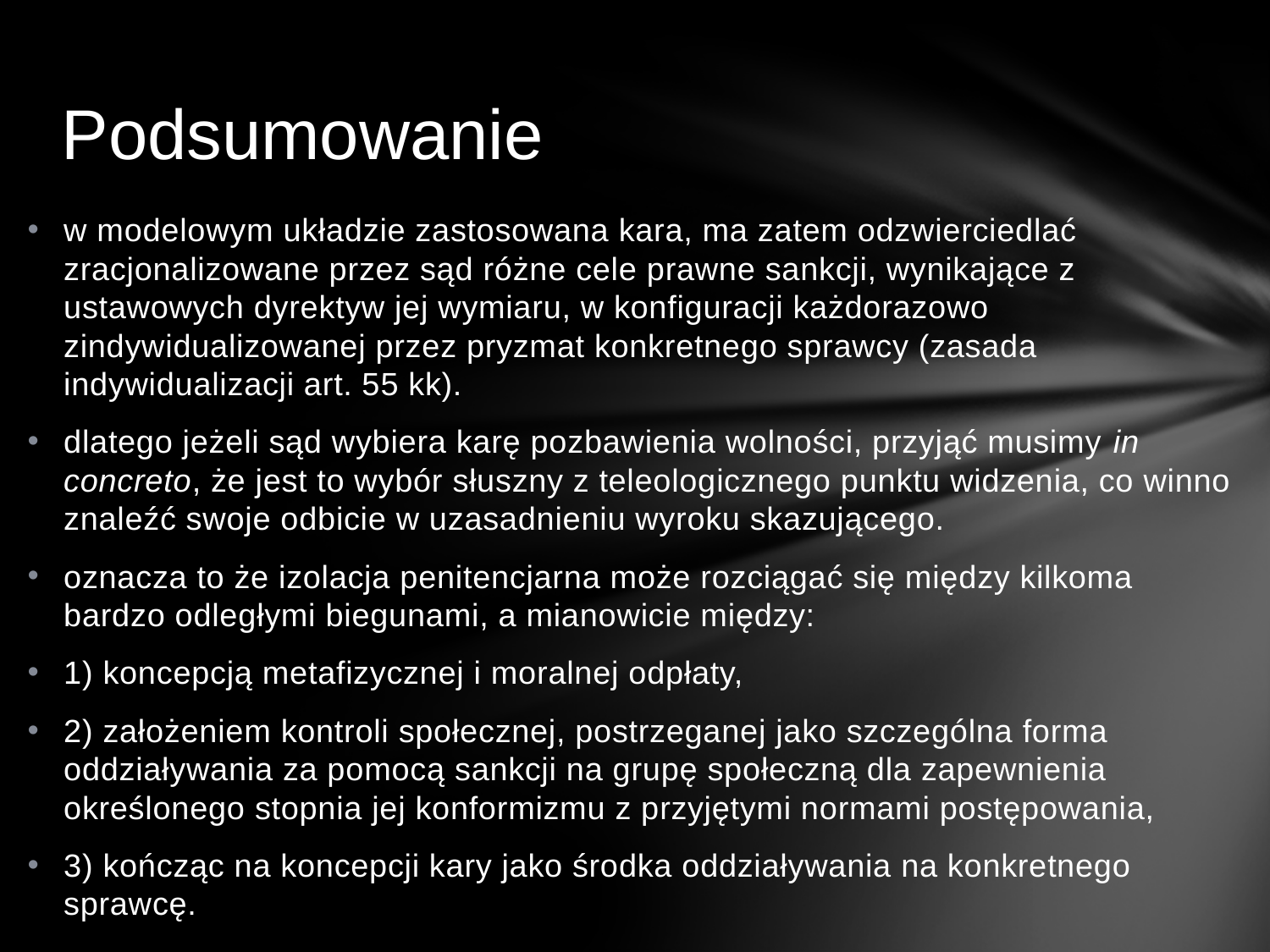

# Podsumowanie
w modelowym układzie zastosowana kara, ma zatem odzwierciedlać zracjonalizowane przez sąd różne cele prawne sankcji, wynikające z ustawowych dyrektyw jej wymiaru, w konfiguracji każdorazowo zindywidualizowanej przez pryzmat konkretnego sprawcy (zasada indywidualizacji art. 55 kk).
dlatego jeżeli sąd wybiera karę pozbawienia wolności, przyjąć musimy in concreto, że jest to wybór słuszny z teleologicznego punktu widzenia, co winno znaleźć swoje odbicie w uzasadnieniu wyroku skazującego.
oznacza to że izolacja penitencjarna może rozciągać się między kilkoma bardzo odległymi biegunami, a mianowicie między:
1) koncepcją metafizycznej i moralnej odpłaty,
2) założeniem kontroli społecznej, postrzeganej jako szczególna forma oddziaływania za pomocą sankcji na grupę społeczną dla zapewnienia określonego stopnia jej konformizmu z przyjętymi normami postępowania,
3) kończąc na koncepcji kary jako środka oddziaływania na konkretnego sprawcę.